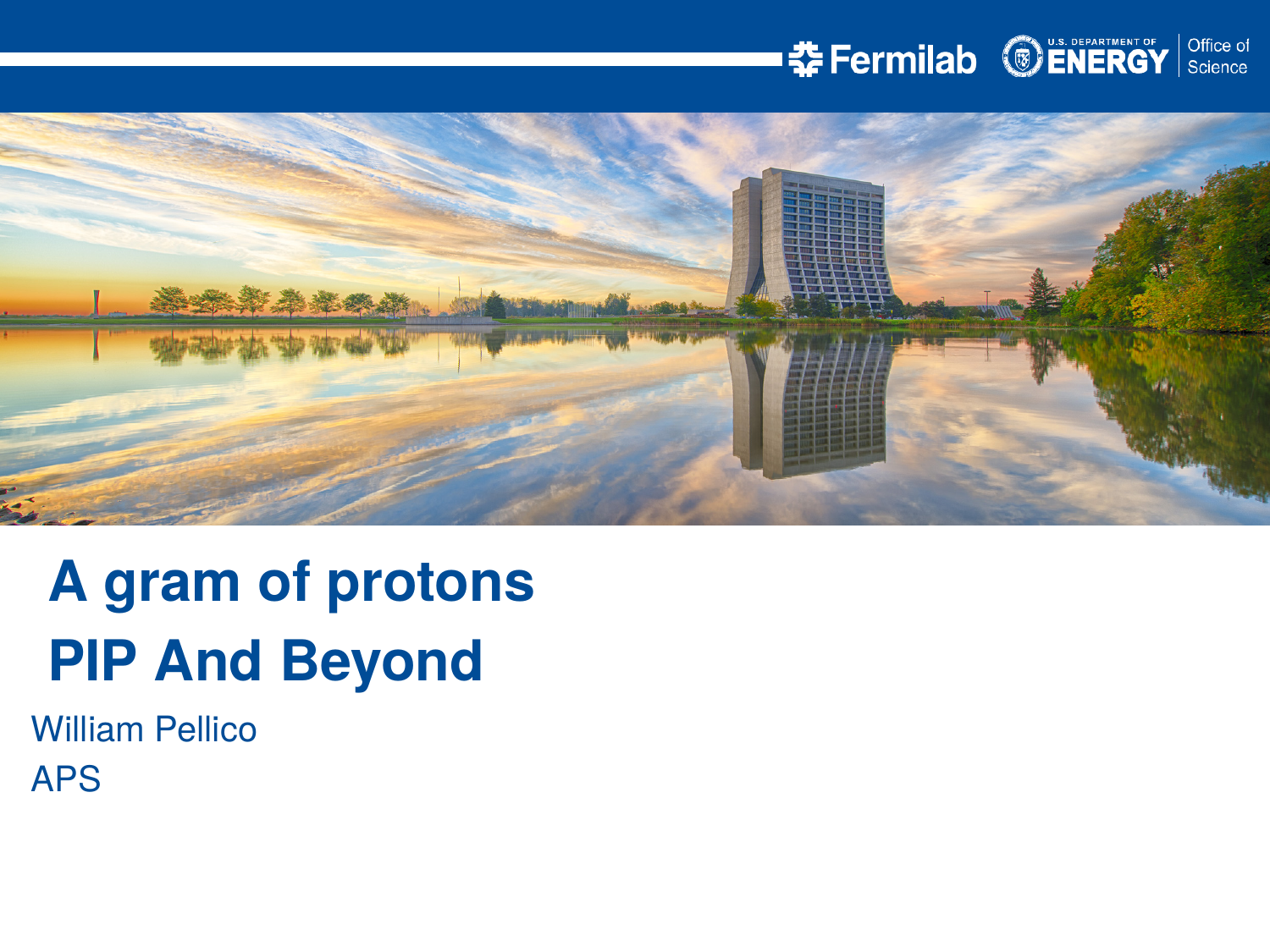

A gram of protons
PIP And Beyond
William Pellico
APS